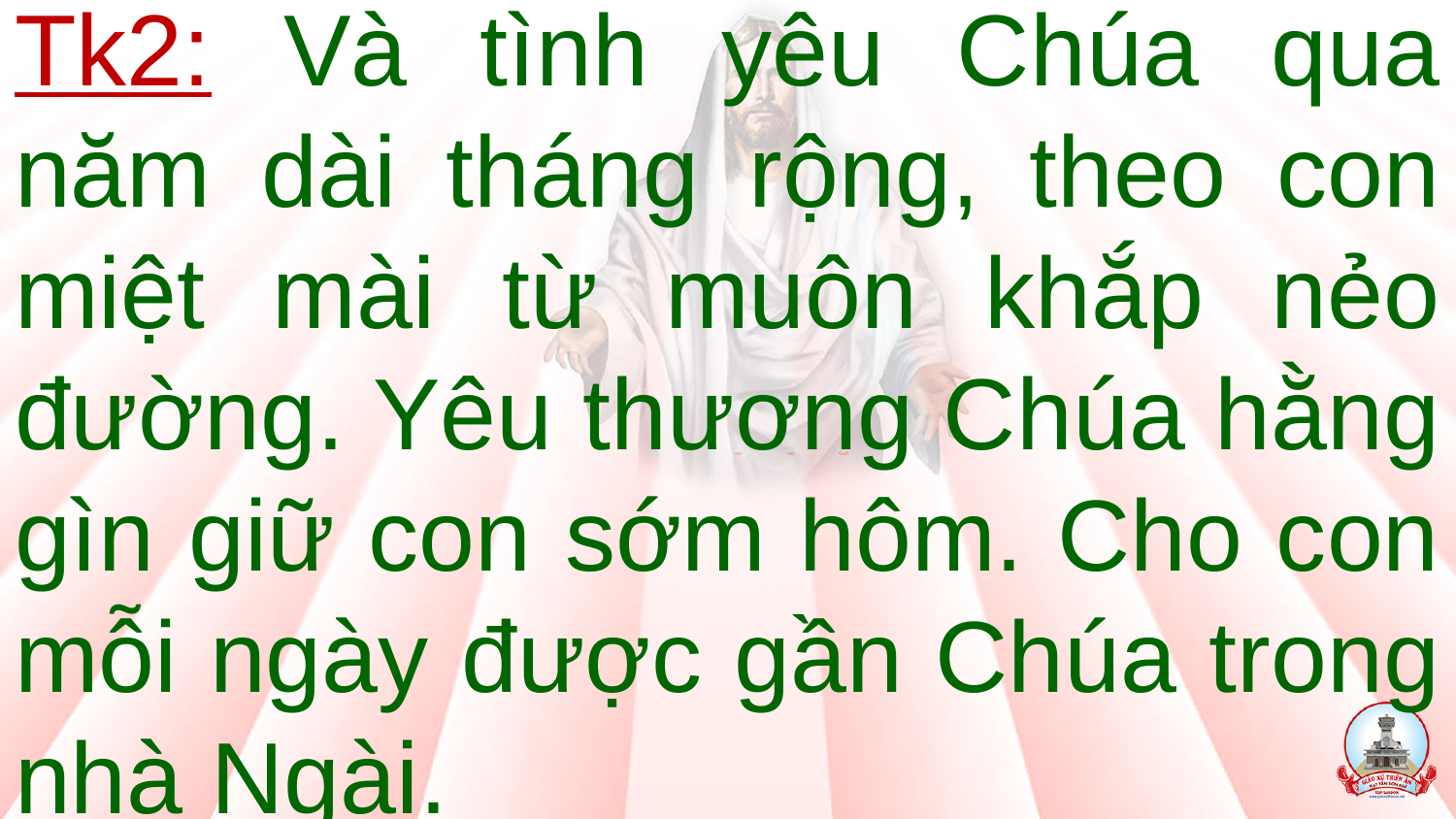

Tk2: Và tình yêu Chúa qua năm dài tháng rộng, theo con miệt mài từ muôn khắp nẻo đường. Yêu thương Chúa hằng gìn giữ con sớm hôm. Cho con mỗi ngày được gần Chúa trong nhà Ngài.